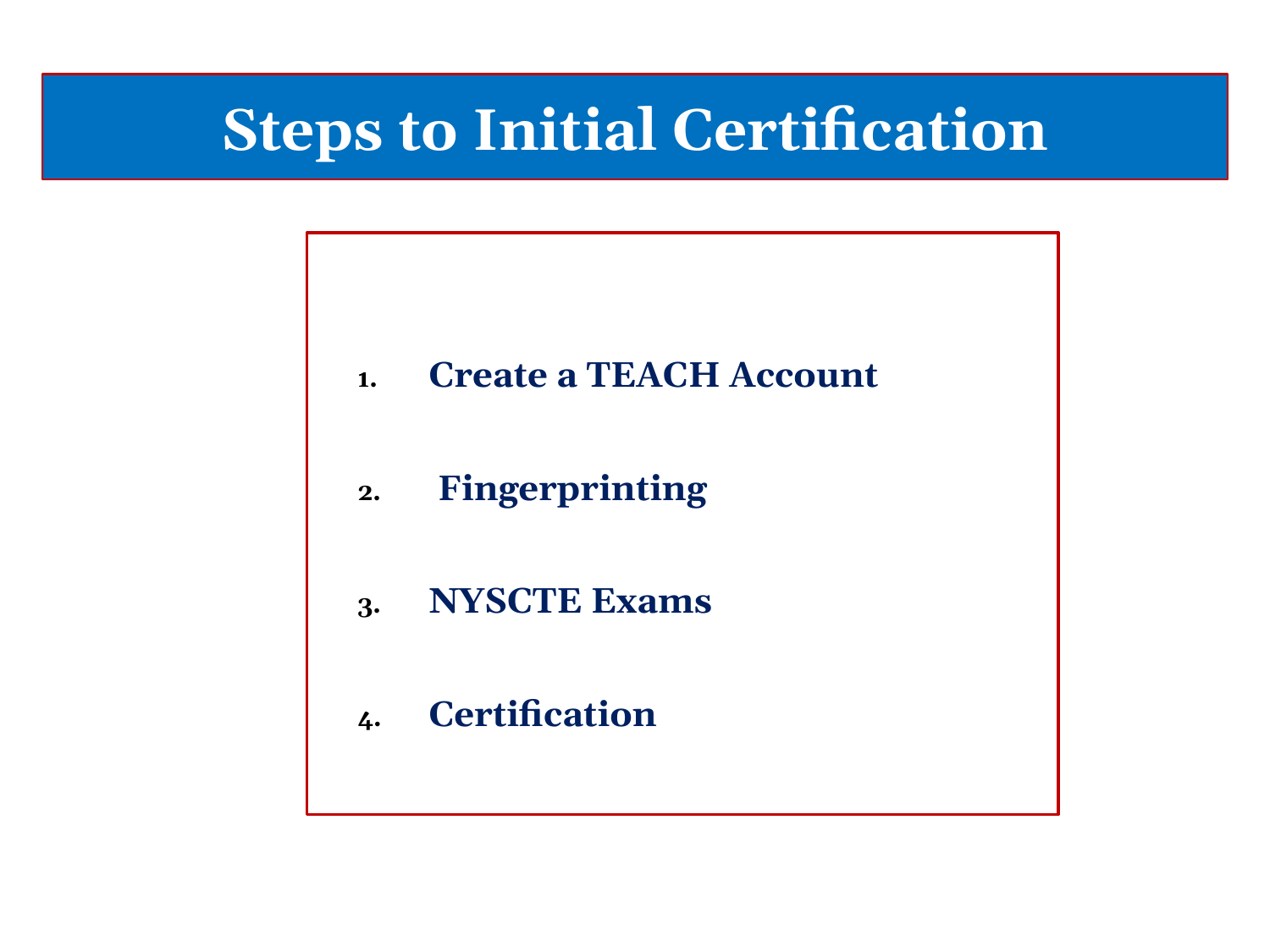

# Steps to Initial Certification

Create a TEACH Account
 Fingerprinting
NYSCTE Exams
Certification